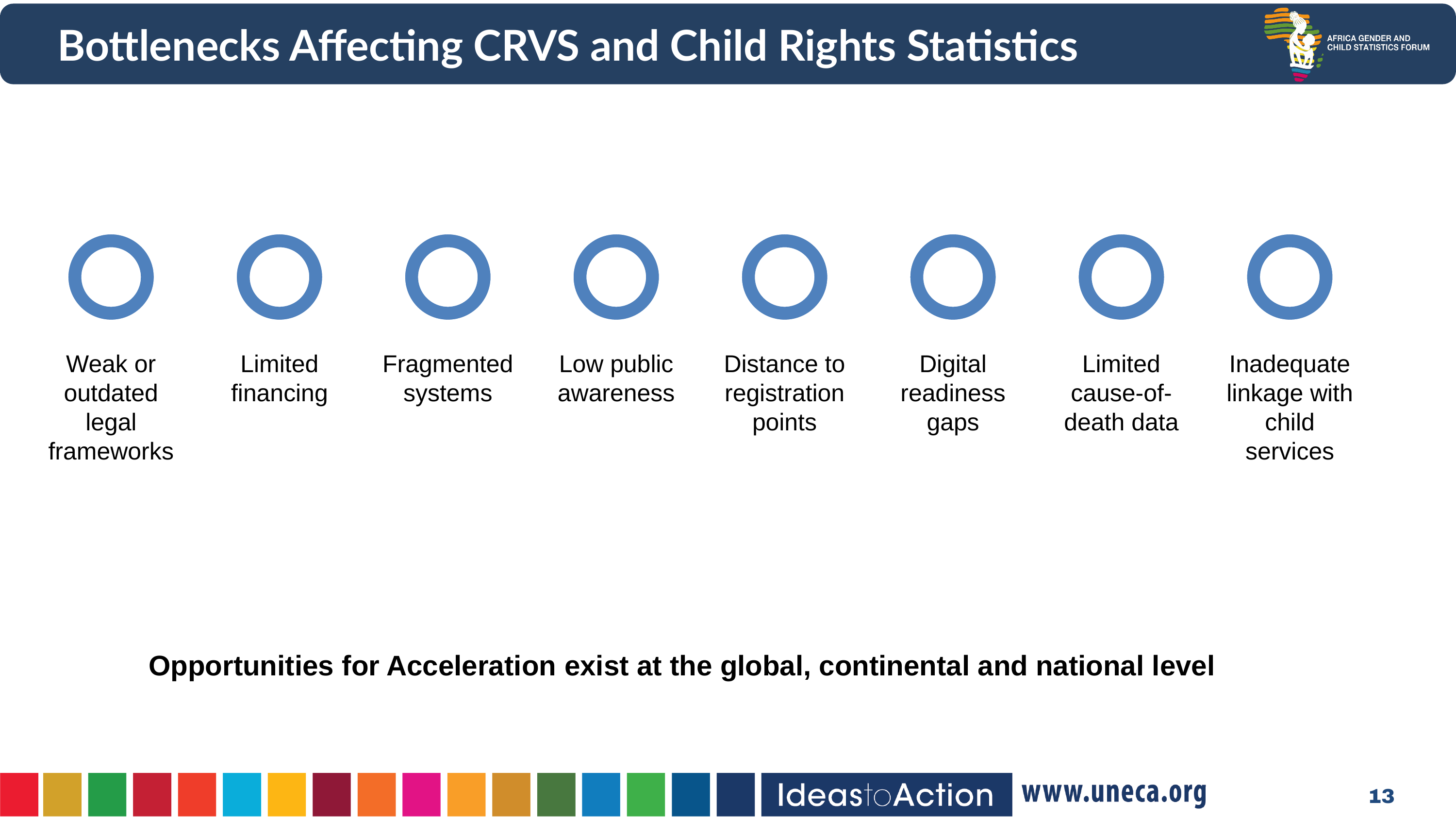

Bottlenecks Affecting CRVS and Child Rights Statistics
Weak or outdated legal frameworks
Limited financing
Fragmented systems
Low public awareness
Distance to registration points
Digital readiness gaps
Limited cause-of-death data
Inadequate linkage with child services
Opportunities for Acceleration exist at the global, continental and national level
13